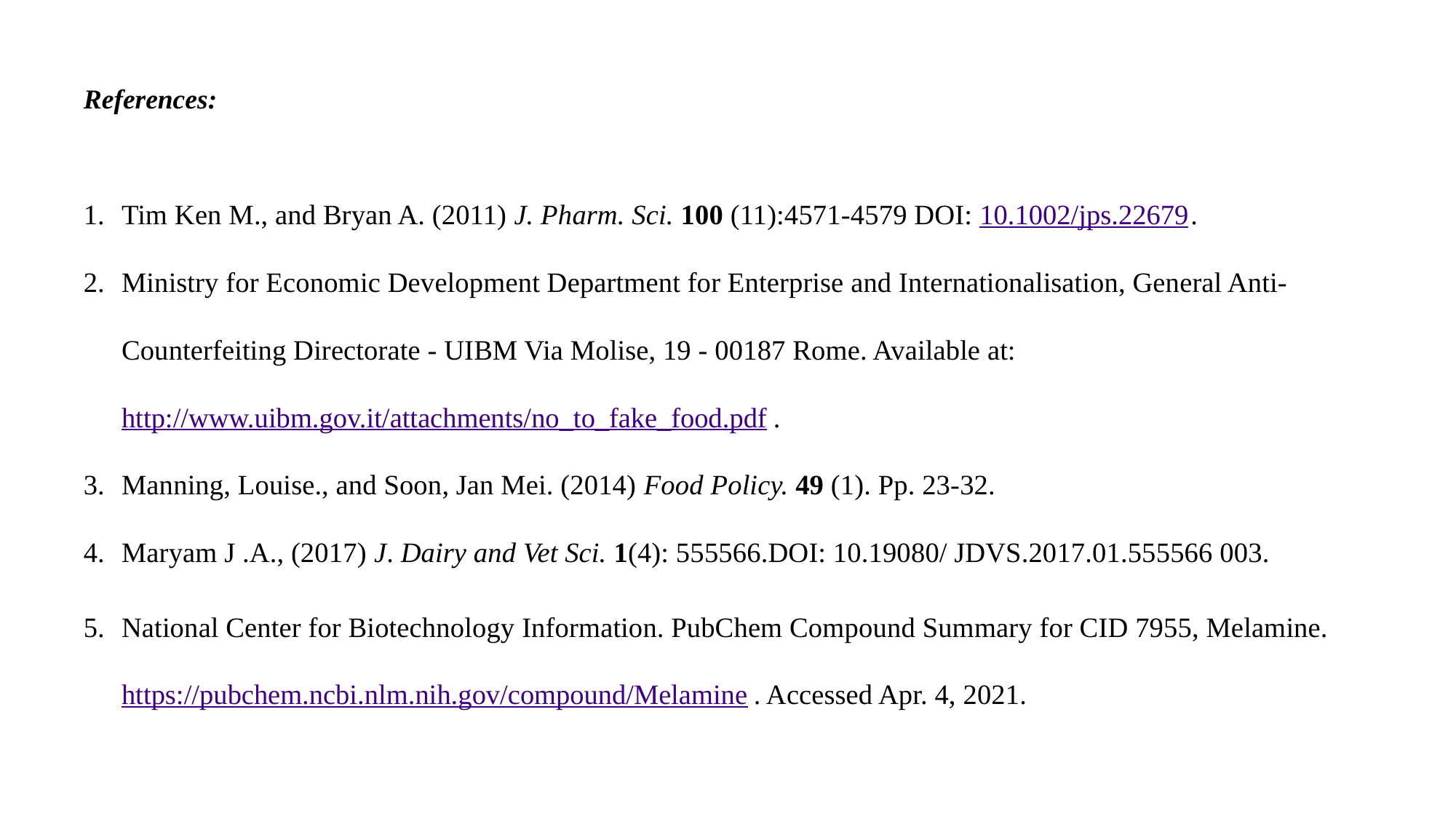

# References:
Tim Ken M., and Bryan A. (2011) J. Pharm. Sci. 100 (11):4571-4579 DOI: 10.1002/jps.22679.
Ministry for Economic Development Department for Enterprise and Internationalisation, General Anti-Counterfeiting Directorate - UIBM Via Molise, 19 - 00187 Rome. Available at: http://www.uibm.gov.it/attachments/no_to_fake_food.pdf.
Manning, Louise., and Soon, Jan Mei. (2014) Food Policy. 49 (1). Pp. 23-32.
Maryam J .A., (2017) J. Dairy and Vet Sci. 1(4): 555566.DOI: 10.19080/ JDVS.2017.01.555566 003.
National Center for Biotechnology Information. PubChem Compound Summary for CID 7955, Melamine. https://pubchem.ncbi.nlm.nih.gov/compound/Melamine. Accessed Apr. 4, 2021.